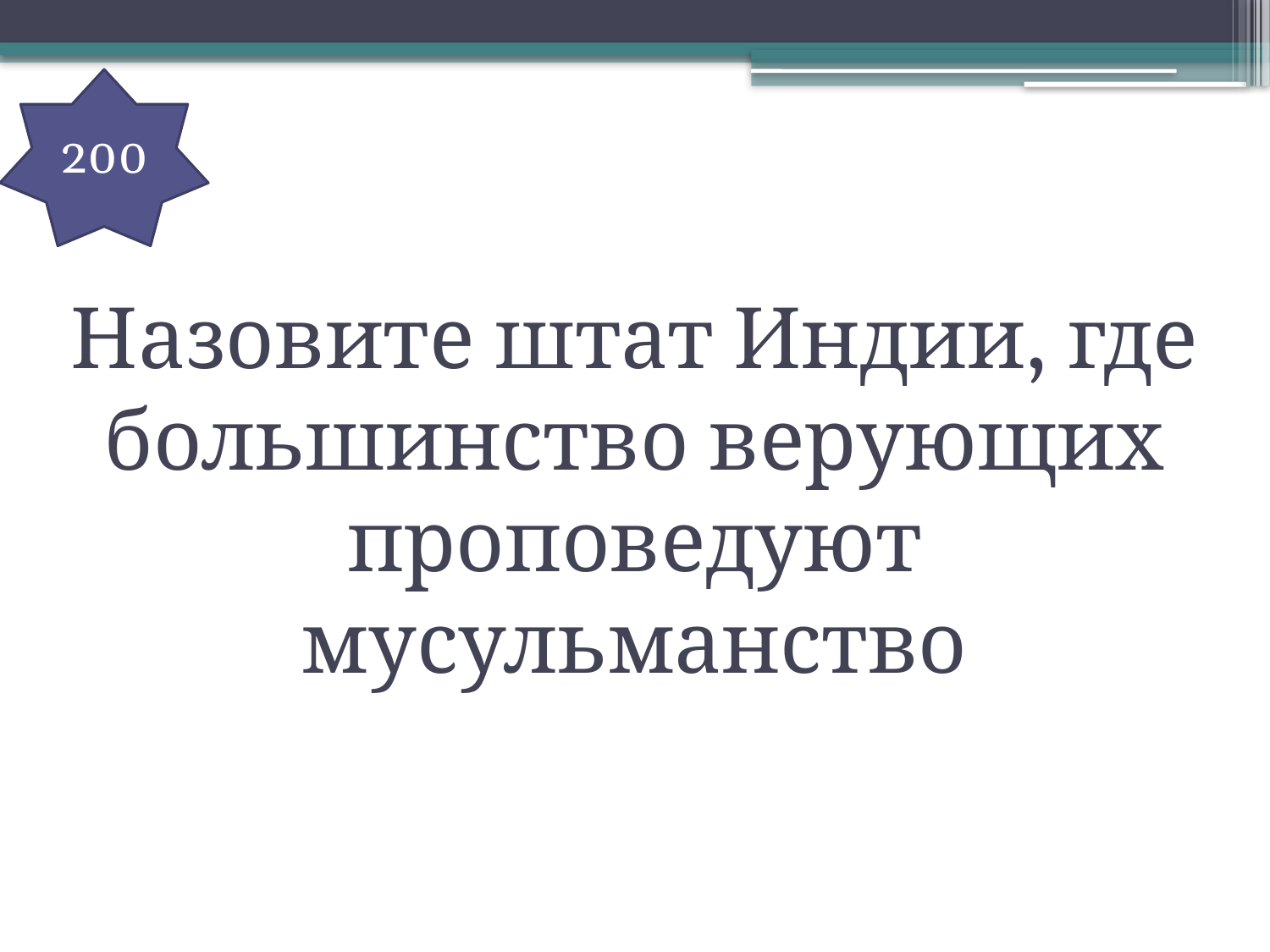

200
Назовите штат Индии, где большинство верующих проповедуют мусульманство